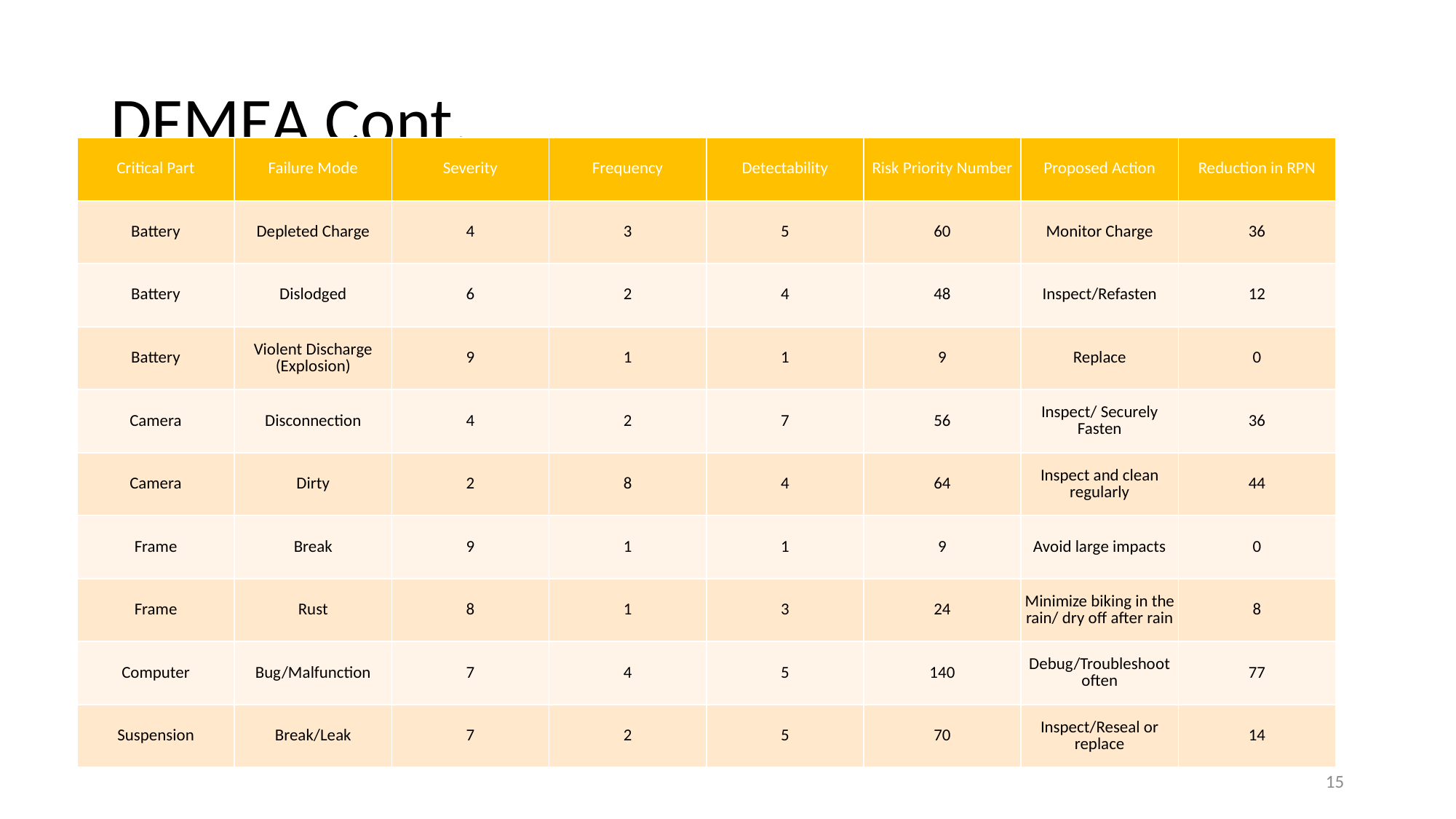

# DFMEA Cont.
| Critical Part | Failure Mode | Severity | Frequency | Detectability | Risk Priority Number | Proposed Action | Reduction in RPN |
| --- | --- | --- | --- | --- | --- | --- | --- |
| Battery | Depleted Charge | 4 | 3 | 5 | 60 | Monitor Charge | 36 |
| Battery | Dislodged | 6 | 2 | 4 | 48 | Inspect/Refasten | 12 |
| Battery | Violent Discharge (Explosion) | 9 | 1 | 1 | 9 | Replace | 0 |
| Camera | Disconnection | 4 | 2 | 7 | 56 | Inspect/ Securely Fasten | 36 |
| Camera | Dirty | 2 | 8 | 4 | 64 | Inspect and clean regularly | 44 |
| Frame | Break | 9 | 1 | 1 | 9 | Avoid large impacts | 0 |
| Frame | Rust | 8 | 1 | 3 | 24 | Minimize biking in the rain/ dry off after rain | 8 |
| Computer | Bug/Malfunction | 7 | 4 | 5 | 140 | Debug/Troubleshoot often | 77 |
| Suspension | Break/Leak | 7 | 2 | 5 | 70 | Inspect/Reseal or replace | 14 |
15